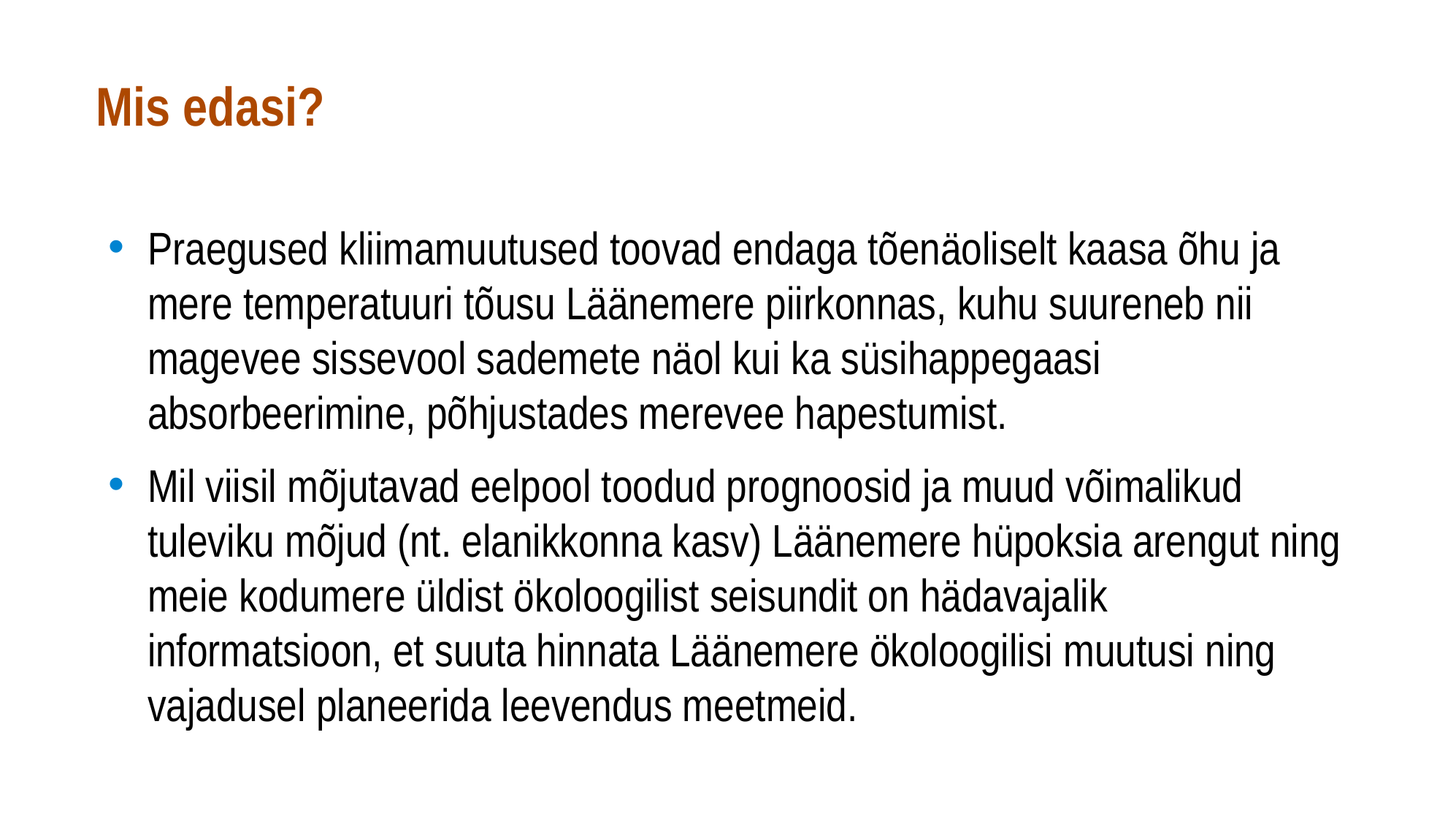

# Mis edasi?
Praegused kliimamuutused toovad endaga tõenäoliselt kaasa õhu ja mere temperatuuri tõusu Läänemere piirkonnas, kuhu suureneb nii magevee sissevool sademete näol kui ka süsihappegaasi absorbeerimine, põhjustades merevee hapestumist.
Mil viisil mõjutavad eelpool toodud prognoosid ja muud võimalikud tuleviku mõjud (nt. elanikkonna kasv) Läänemere hüpoksia arengut ning meie kodumere üldist ökoloogilist seisundit on hädavajalik informatsioon, et suuta hinnata Läänemere ökoloogilisi muutusi ning vajadusel planeerida leevendus meetmeid.